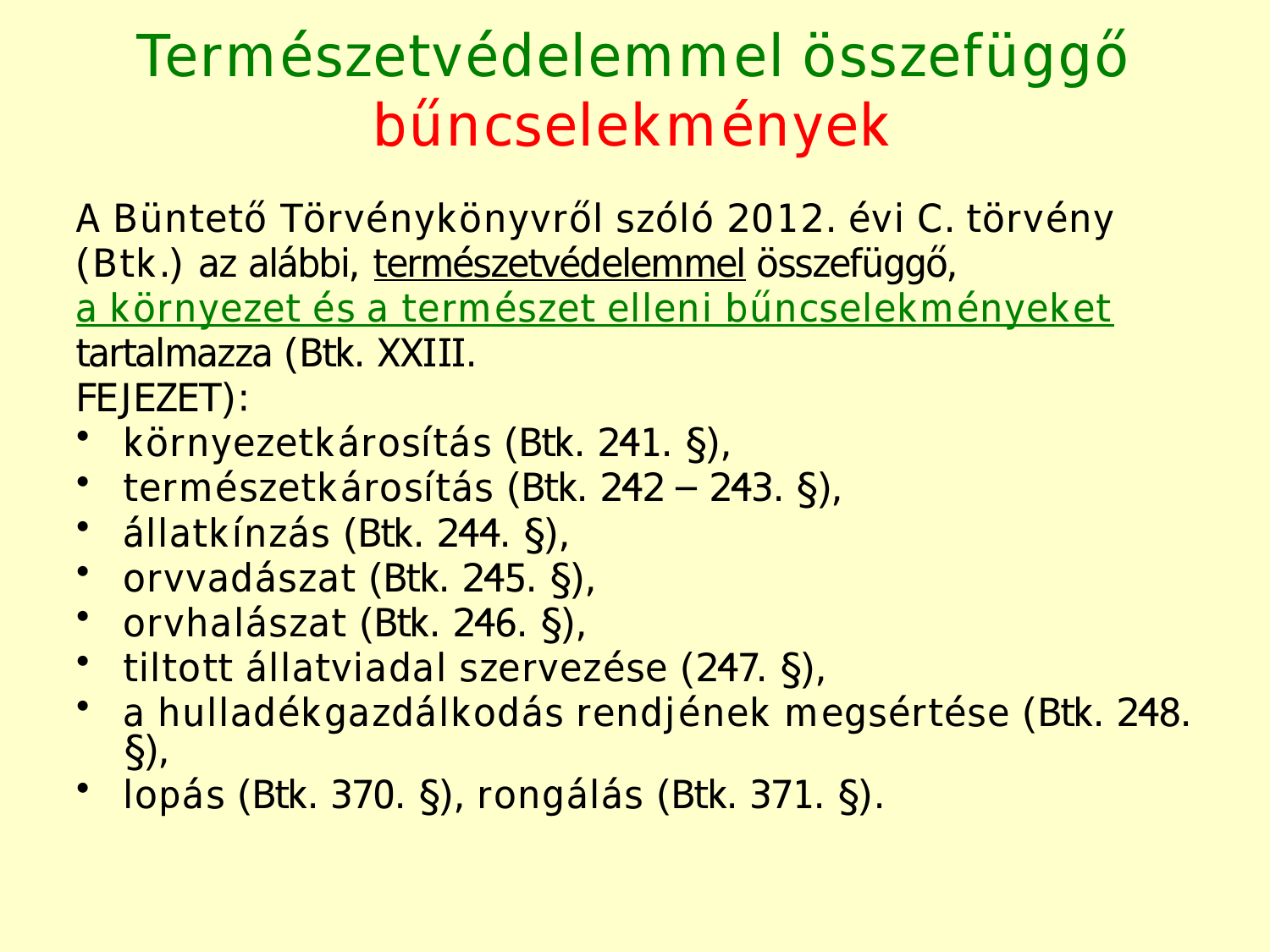

# Természetvédelemmel összefüggő bűncselekmények
A Büntető Törvénykönyvről szóló 2012. évi C. törvény
(Btk.) az alábbi, természetvédelemmel összefüggő,
a környezet és a természet elleni bűncselekményeket
tartalmazza (Btk. XXIII.
FEJEZET):
környezetkárosítás (Btk. 241. §),
természetkárosítás (Btk. 242 – 243. §),
állatkínzás (Btk. 244. §),
orvvadászat (Btk. 245. §),
orvhalászat (Btk. 246. §),
tiltott állatviadal szervezése (247. §),
a hulladékgazdálkodás rendjének megsértése (Btk. 248. §),
lopás (Btk. 370. §), rongálás (Btk. 371. §).